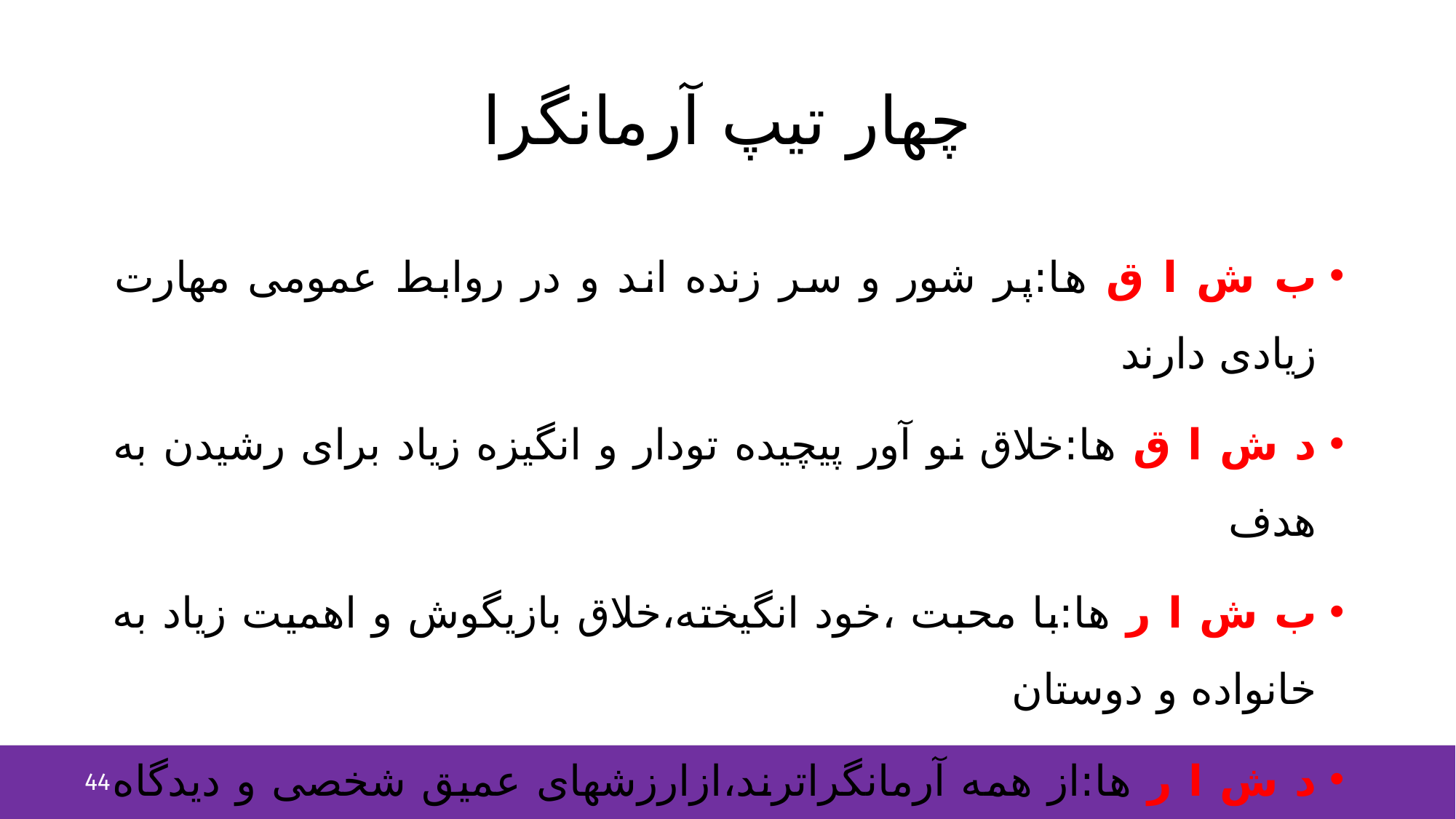

# چهار تیپ آرمانگرا
ب ش ا ق ها:پر شور و سر زنده اند و در روابط عمومی مهارت زیادی دارند
د ش ا ق ها:خلاق نو آور پیچیده تودار و انگیزه زیاد برای رشیدن به هدف
ب ش ا ر ها:با محبت ،خود انگیخته،خلاق بازیگوش و اهمیت زیاد به خانواده و دوستان
د ش ا ر ها:از همه آرمانگراترند،ازارزشهای عمیق شخصی و دیدگاه یگانه خودبه جهان نیرو می گیرند